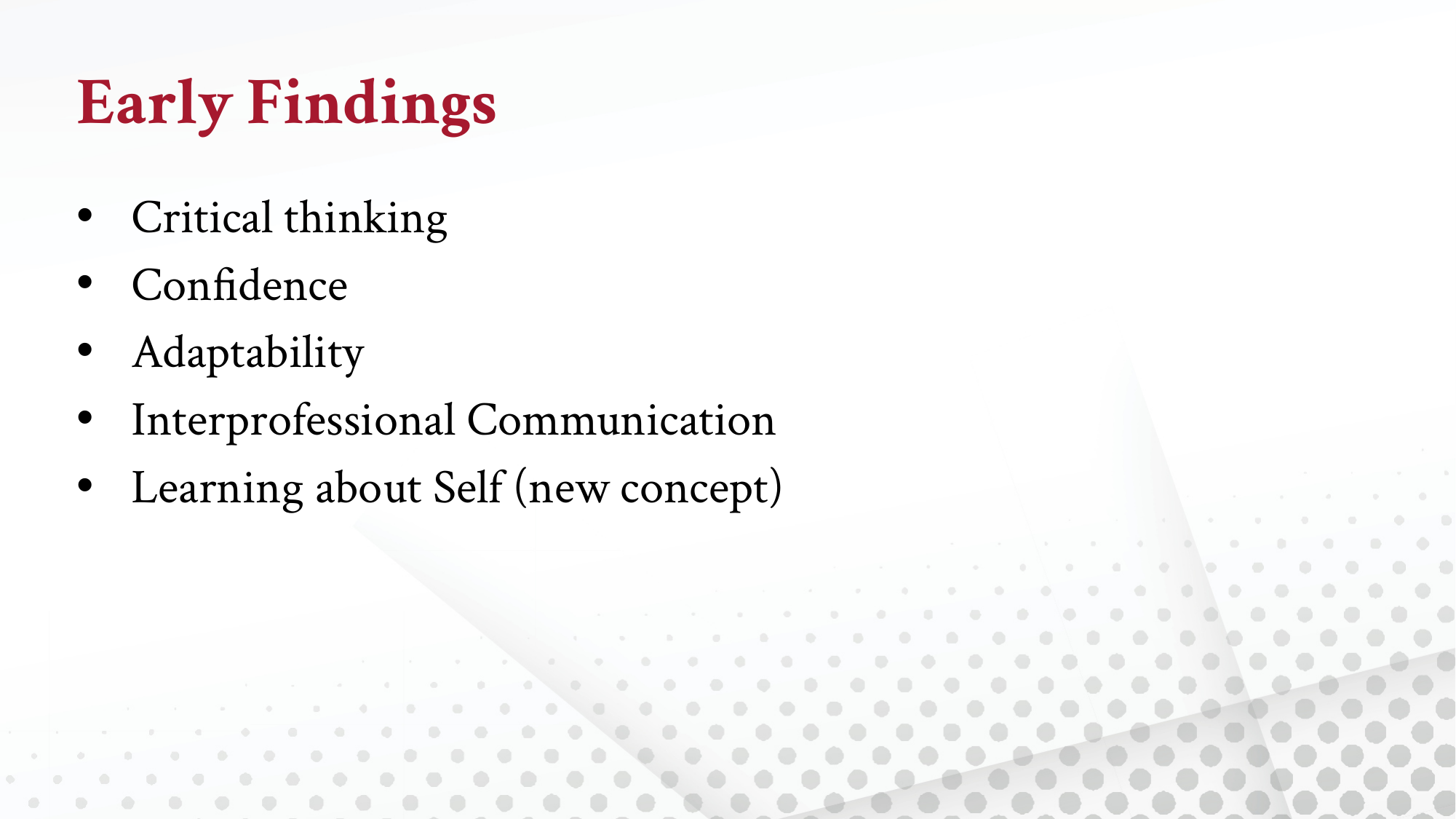

# Early Findings
Critical thinking
Confidence
Adaptability
Interprofessional Communication
Learning about Self (new concept)